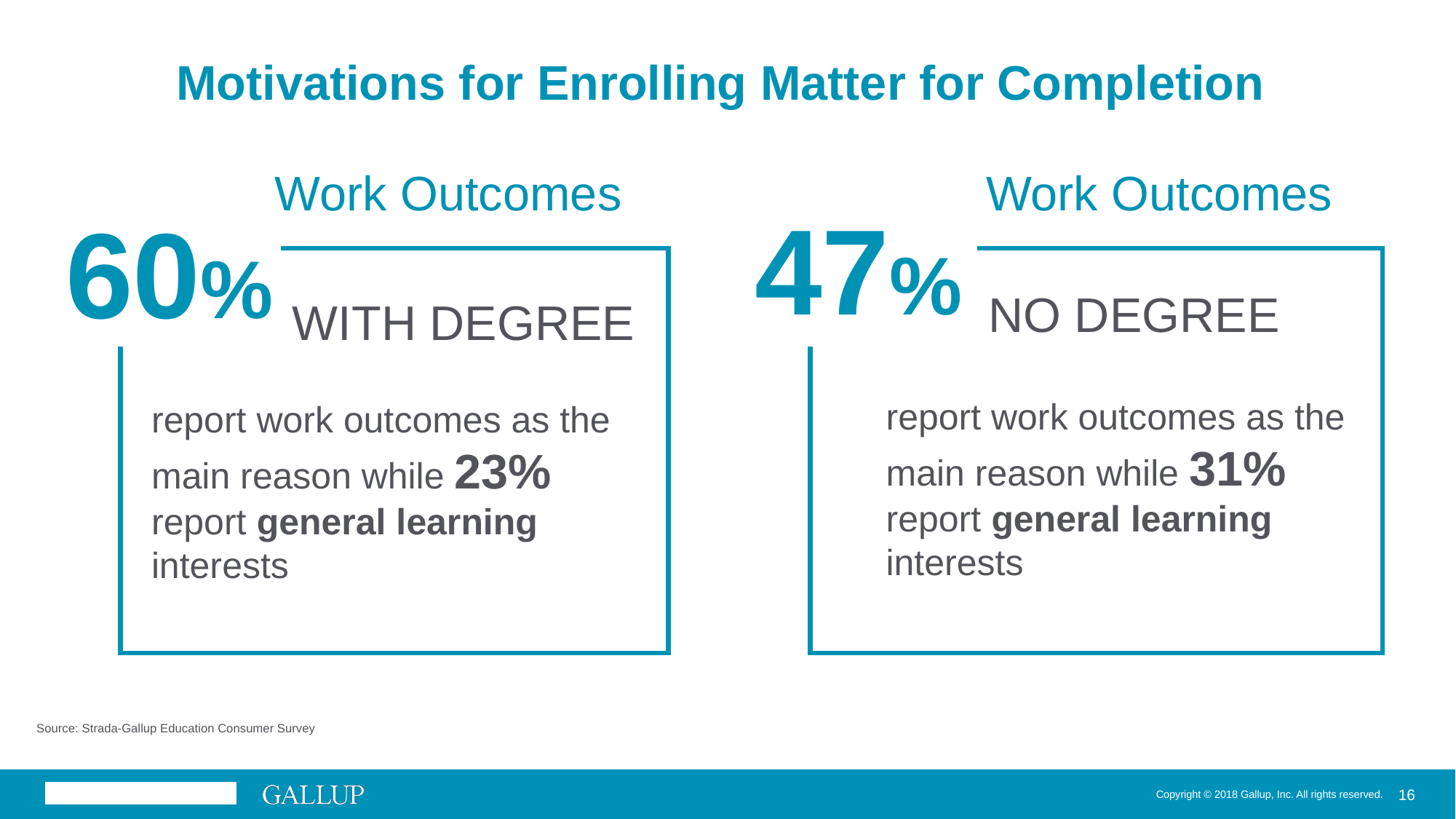

# Motivations for Enrolling Matter for Completion
Work Outcomes
Work Outcomes
47%
60%

NO DEGREE
WITH DEGREE
report work outcomes as the main reason while 31% report general learning interests
report work outcomes as the main reason while 23% report general learning interests
Source: Strada-Gallup Education Consumer Survey
16
Copyright © 2018 Gallup, Inc. All rights reserved.